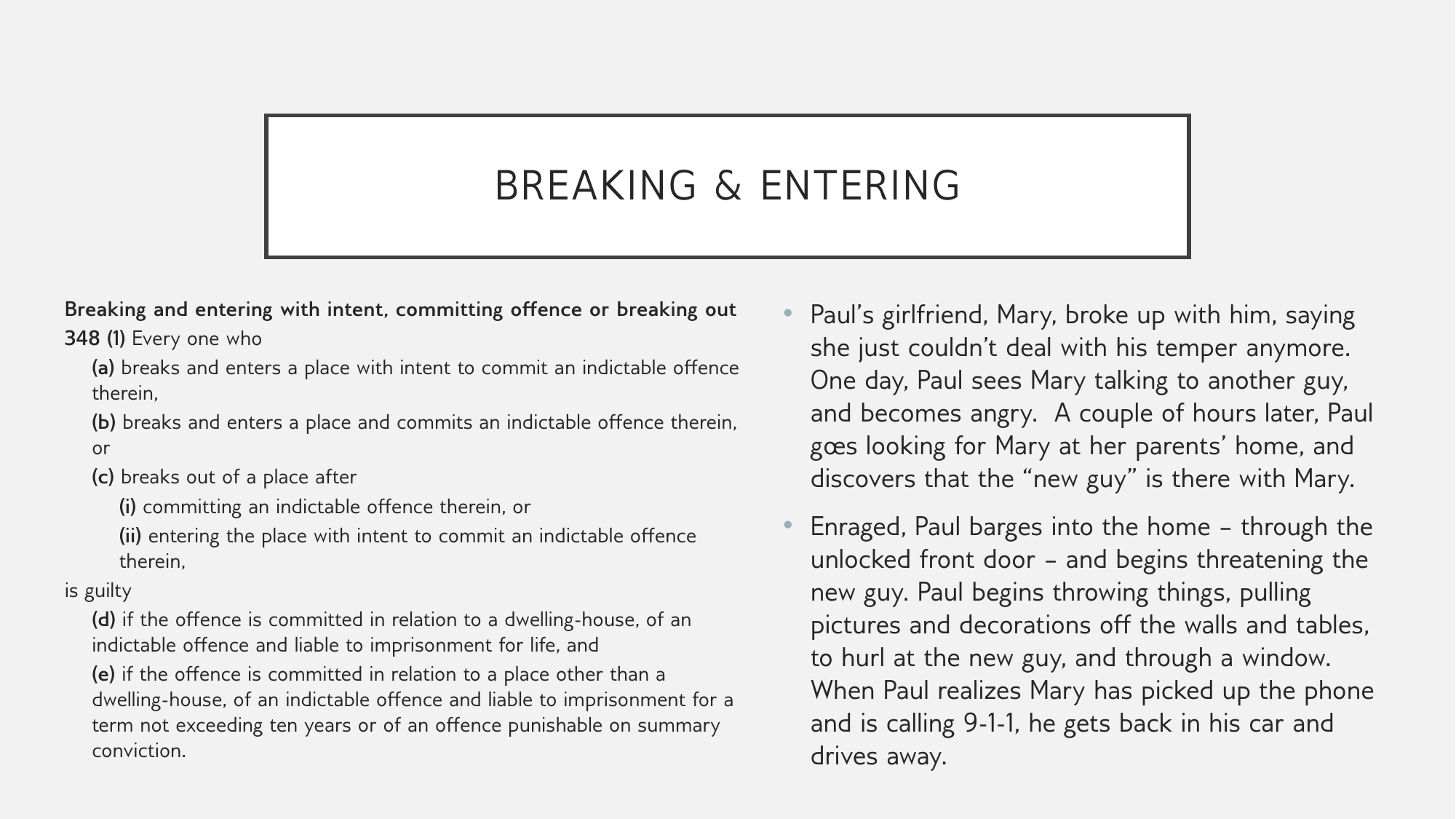

# Breaking & entering
Breaking and entering with intent, committing offence or breaking out
348 (1) Every one who
(a) breaks and enters a place with intent to commit an indictable offence therein,
(b) breaks and enters a place and commits an indictable offence therein, or
(c) breaks out of a place after
(i) committing an indictable offence therein, or
(ii) entering the place with intent to commit an indictable offence therein,
is guilty
(d) if the offence is committed in relation to a dwelling-house, of an indictable offence and liable to imprisonment for life, and
(e) if the offence is committed in relation to a place other than a dwelling-house, of an indictable offence and liable to imprisonment for a term not exceeding ten years or of an offence punishable on summary conviction.

Paul’s girlfriend, Mary, broke up with him, saying she just couldn’t deal with his temper anymore. One day, Paul sees Mary talking to another guy, and becomes angry.  A couple of hours later, Paul goes looking for Mary at her parents’ home, and discovers that the “new guy” is there with Mary.
Enraged, Paul barges into the home – through the unlocked front door – and begins threatening the new guy. Paul begins throwing things, pulling pictures and decorations off the walls and tables, to hurl at the new guy, and through a window. When Paul realizes Mary has picked up the phone and is calling 9-1-1, he gets back in his car and drives away.